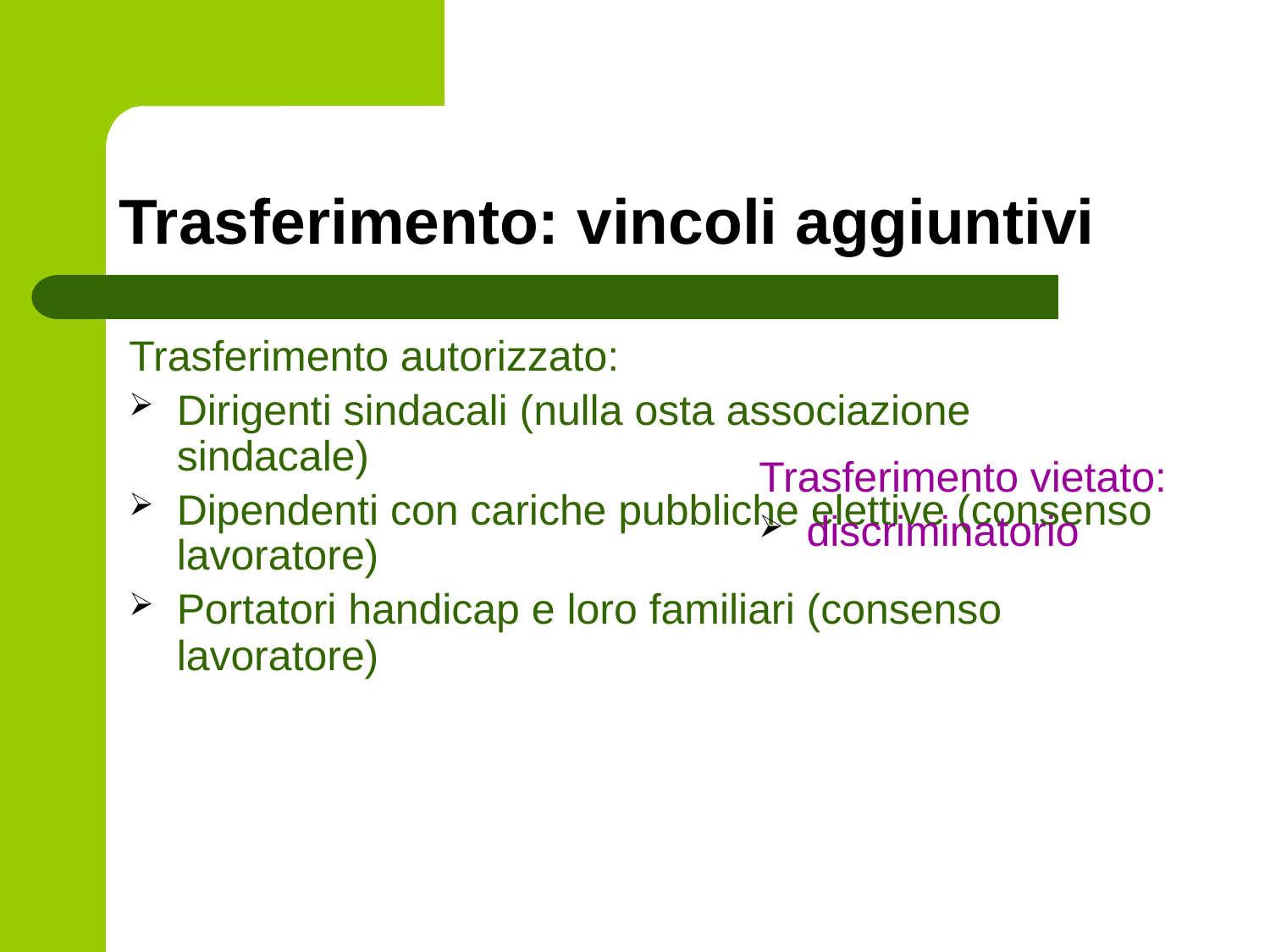

# Trasferimento: vincoli aggiuntivi
Trasferimento autorizzato:
Dirigenti sindacali (nulla osta associazione sindacale)
Dipendenti con cariche pubbliche elettive (consenso lavoratore)
Portatori handicap e loro familiari (consenso lavoratore)

Trasferimento vietato:
discriminatorio